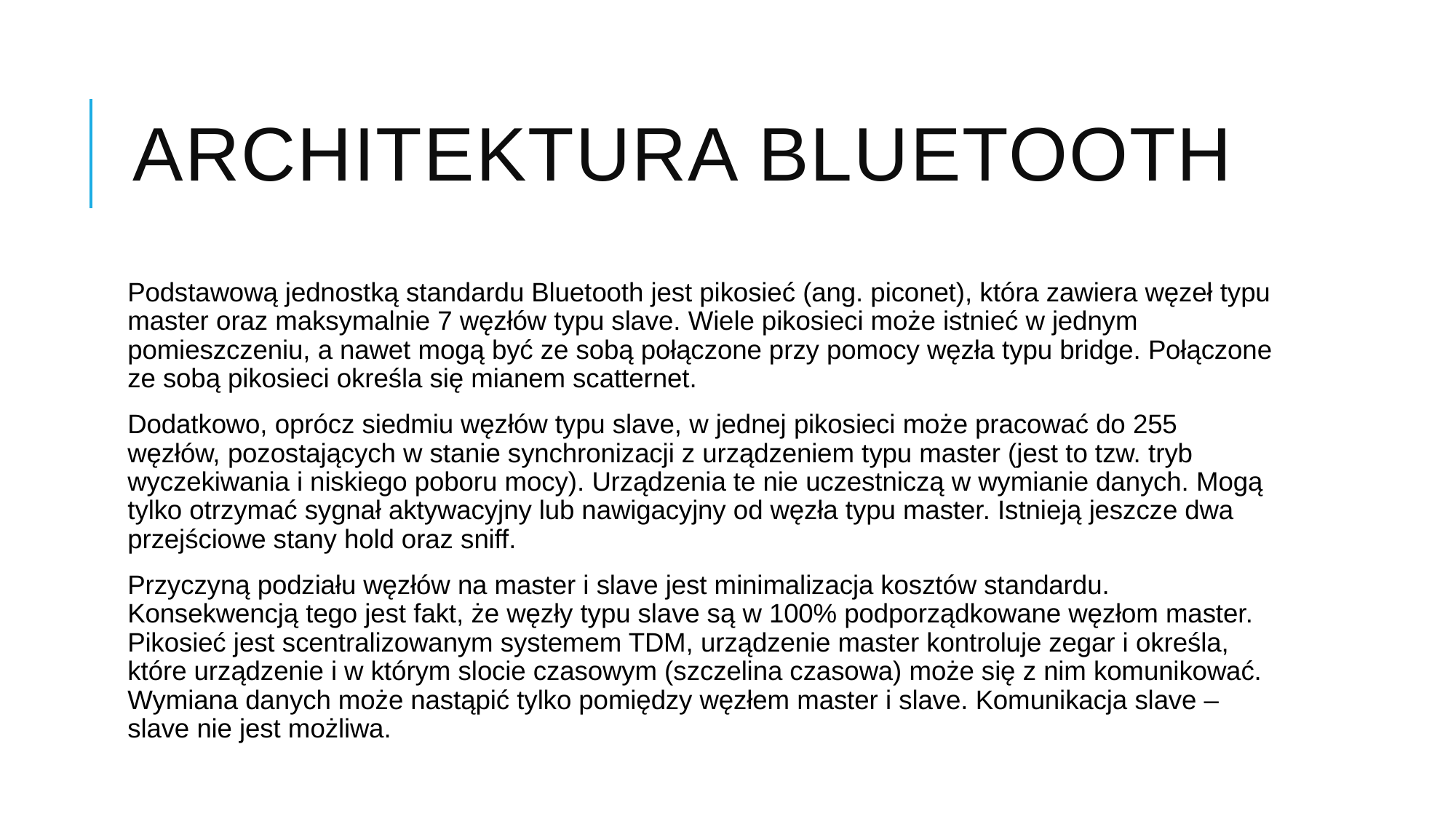

# Architektura Bluetooth
Podstawową jednostką standardu Bluetooth jest pikosieć (ang. piconet), która zawiera węzeł typu master oraz maksymalnie 7 węzłów typu slave. Wiele pikosieci może istnieć w jednym pomieszczeniu, a nawet mogą być ze sobą połączone przy pomocy węzła typu bridge. Połączone ze sobą pikosieci określa się mianem scatternet.
Dodatkowo, oprócz siedmiu węzłów typu slave, w jednej pikosieci może pracować do 255 węzłów, pozostających w stanie synchronizacji z urządzeniem typu master (jest to tzw. tryb wyczekiwania i niskiego poboru mocy). Urządzenia te nie uczestniczą w wymianie danych. Mogą tylko otrzymać sygnał aktywacyjny lub nawigacyjny od węzła typu master. Istnieją jeszcze dwa przejściowe stany hold oraz sniff.
Przyczyną podziału węzłów na master i slave jest minimalizacja kosztów standardu. Konsekwencją tego jest fakt, że węzły typu slave są w 100% podporządkowane węzłom master. Pikosieć jest scentralizowanym systemem TDM, urządzenie master kontroluje zegar i określa, które urządzenie i w którym slocie czasowym (szczelina czasowa) może się z nim komunikować. Wymiana danych może nastąpić tylko pomiędzy węzłem master i slave. Komunikacja slave – slave nie jest możliwa.